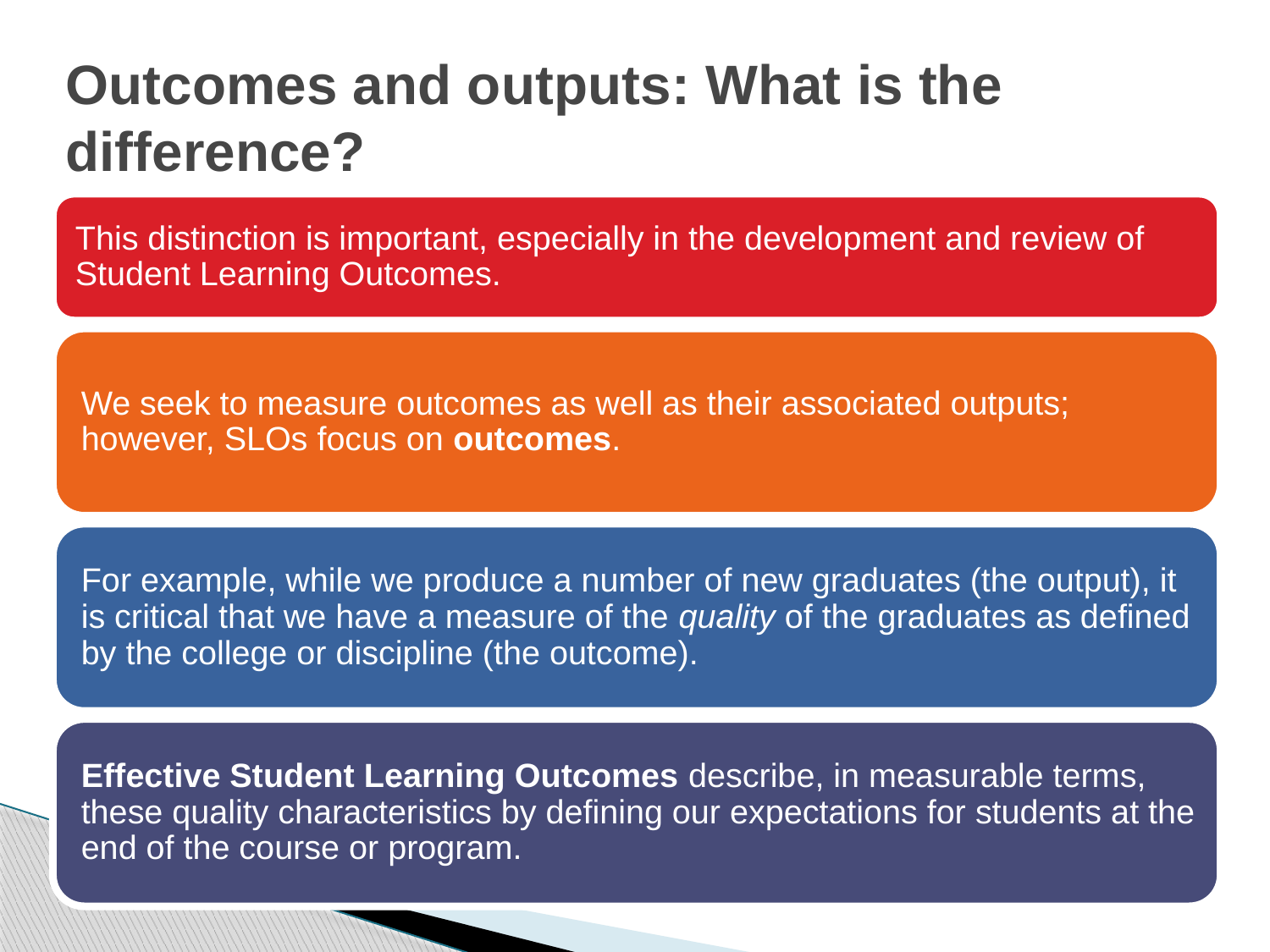

# Outcomes and outputs: What is the difference?
This distinction is important, especially in the development and review of Student Learning Outcomes.
We seek to measure outcomes as well as their associated outputs; however, SLOs focus on outcomes.
For example, while we produce a number of new graduates (the output), it is critical that we have a measure of the quality of the graduates as defined by the college or discipline (the outcome).
Effective Student Learning Outcomes describe, in measurable terms, these quality characteristics by defining our expectations for students at the end of the course or program.